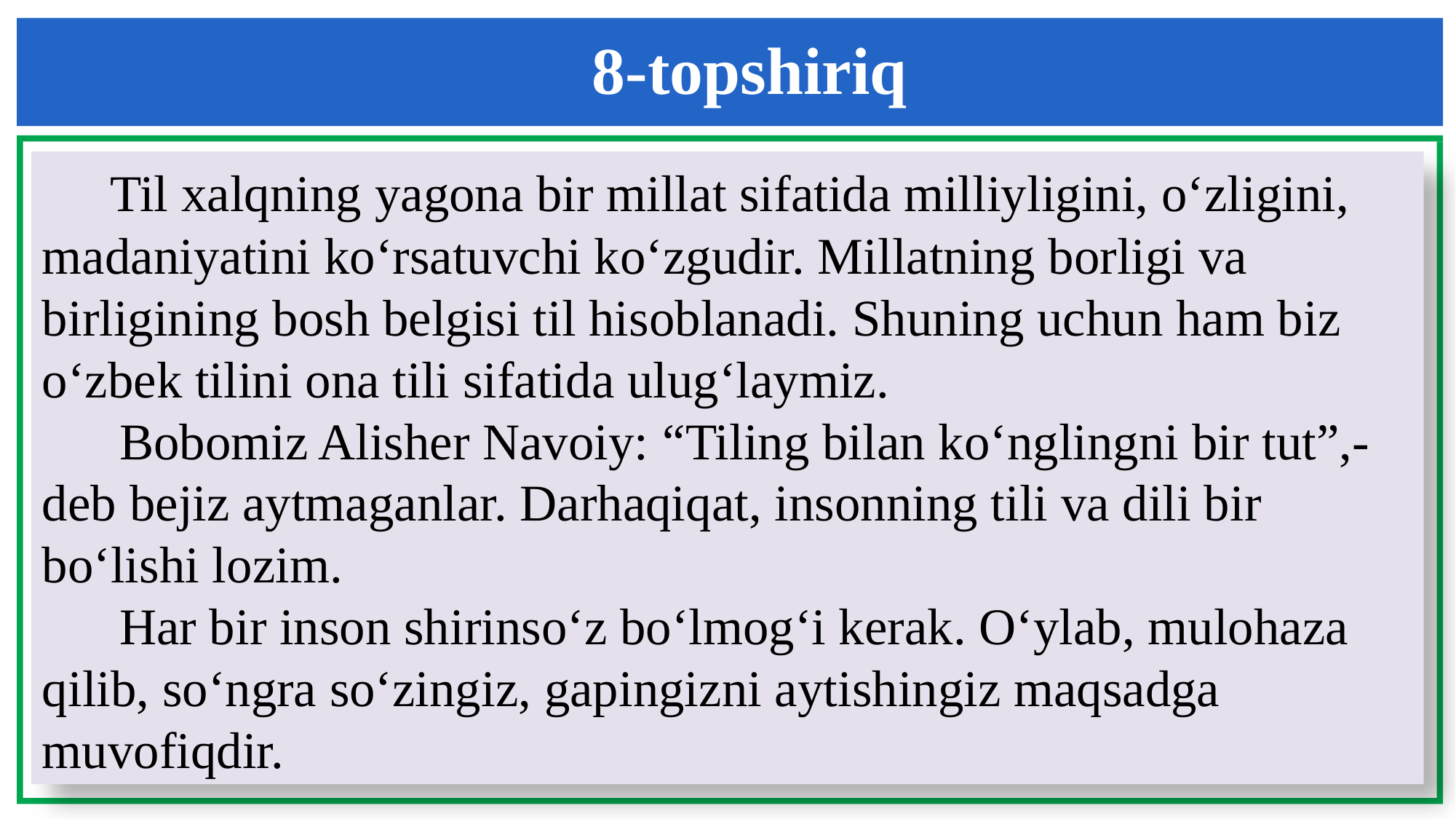

8-topshiriq
     Til xalqning yagona bir millat sifatida milliyligini, o‘zligini, madaniyatini ko‘rsatuvchi ko‘zgudir. Millatning borligi va birligining bosh belgisi til hisoblanadi. Shuning uchun ham biz o‘zbek tilini ona tili sifatida ulug‘laymiz.
      Bobomiz Alisher Navoiy: “Tiling bilan ko‘nglingni bir tut”,- deb bejiz aytmaganlar. Darhaqiqat, insonning tili va dili bir bo‘lishi lozim.
      Har bir inson shirinso‘z bo‘lmog‘i kerak. O‘ylab, mulohaza qilib, so‘ngra so‘zingiz, gapingizni aytishingiz maqsadga muvofiqdir.